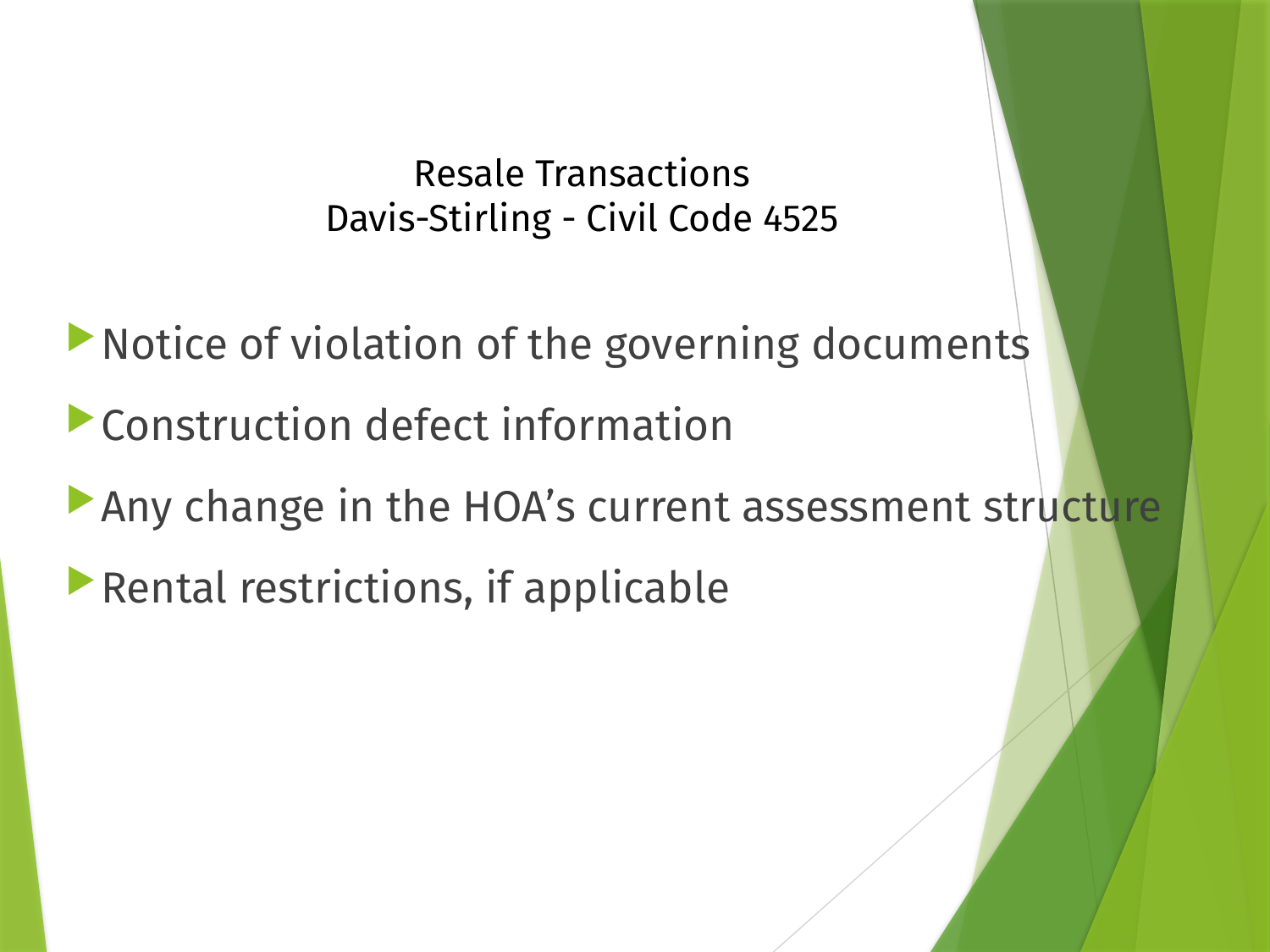

Resale Transactions
Davis-Stirling - Civil Code 4525
Notice of violation of the governing documents
Construction defect information
Any change in the HOA’s current assessment structure
Rental restrictions, if applicable